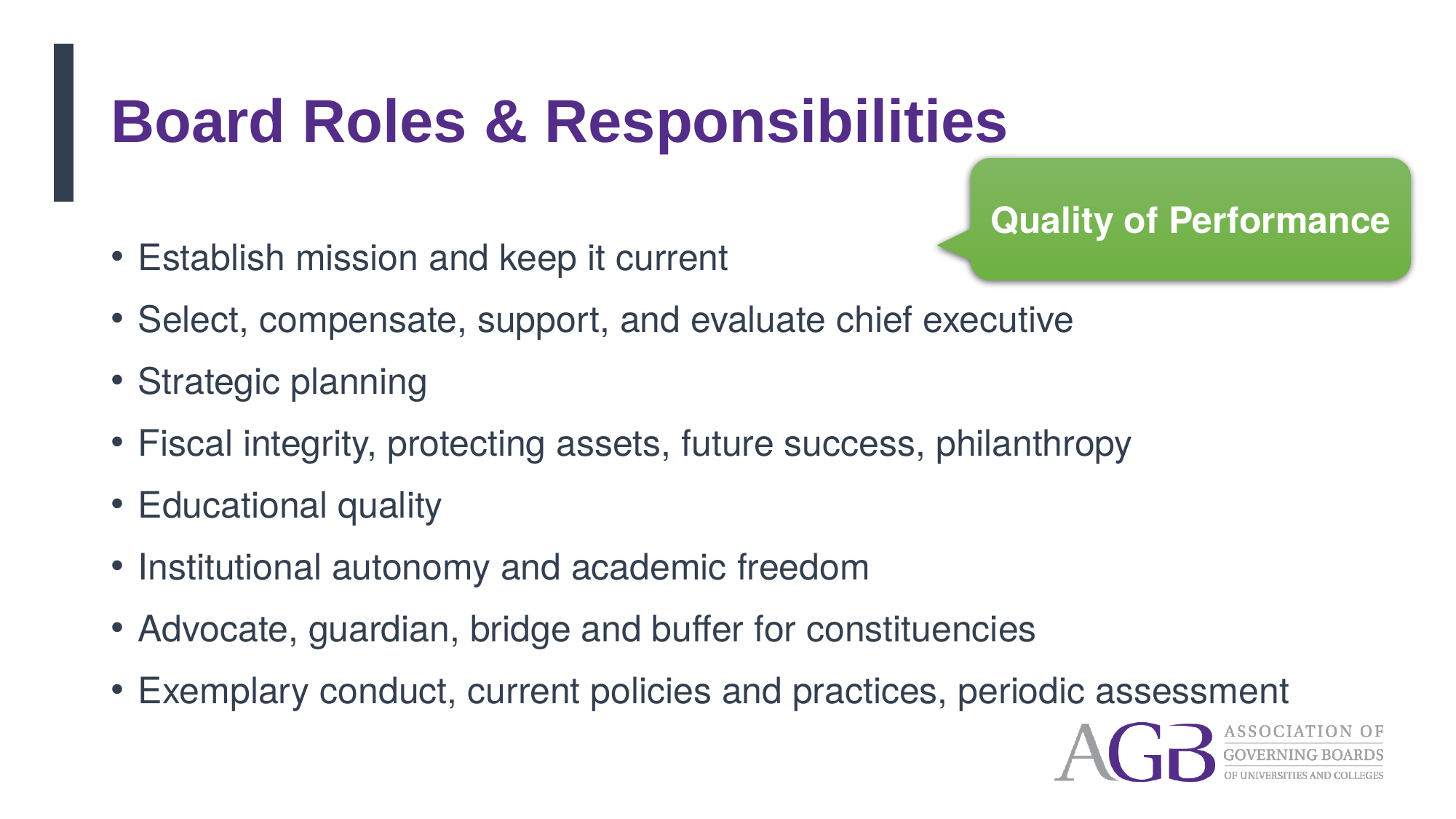

# Board Roles & Responsibilities
Quality of Performance
Establish mission and keep it current
Select, compensate, support, and evaluate chief executive
Strategic planning
Fiscal integrity, protecting assets, future success, philanthropy
Educational quality
Institutional autonomy and academic freedom
Advocate, guardian, bridge and buffer for constituencies
Exemplary conduct, current policies and practices, periodic assessment